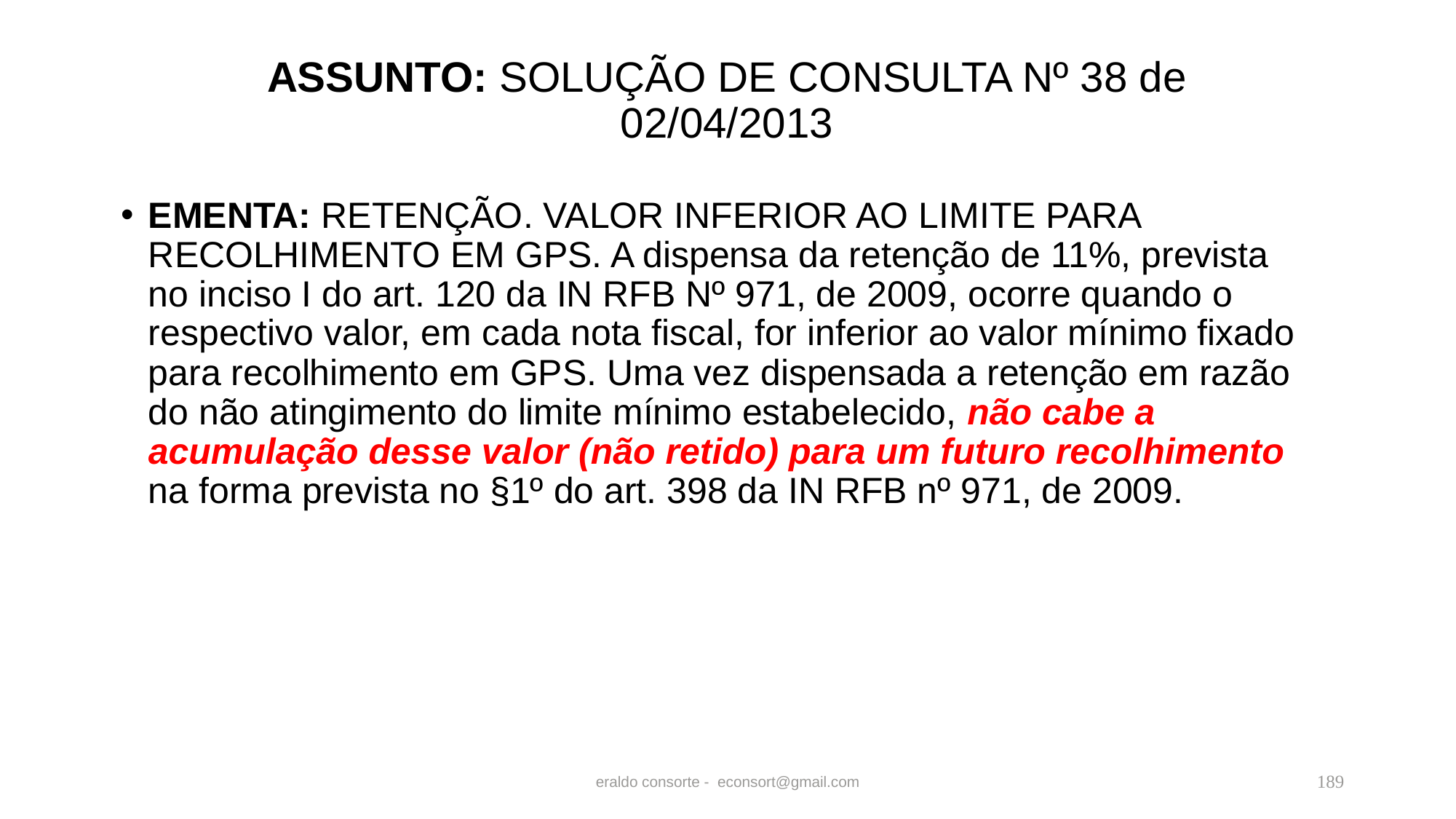

# ASSUNTO: SOLUÇÃO DE CONSULTA Nº 38 de 02/04/2013
EMENTA: RETENÇÃO. VALOR INFERIOR AO LIMITE PARA RECOLHIMENTO EM GPS. A dispensa da retenção de 11%, prevista no inciso I do art. 120 da IN RFB Nº 971, de 2009, ocorre quando o respectivo valor, em cada nota fiscal, for inferior ao valor mínimo fixado para recolhimento em GPS. Uma vez dispensada a retenção em razão do não atingimento do limite mínimo estabelecido, não cabe a acumulação desse valor (não retido) para um futuro recolhimento na forma prevista no §1º do art. 398 da IN RFB nº 971, de 2009.

eraldo consorte -  econsort@gmail.com
189